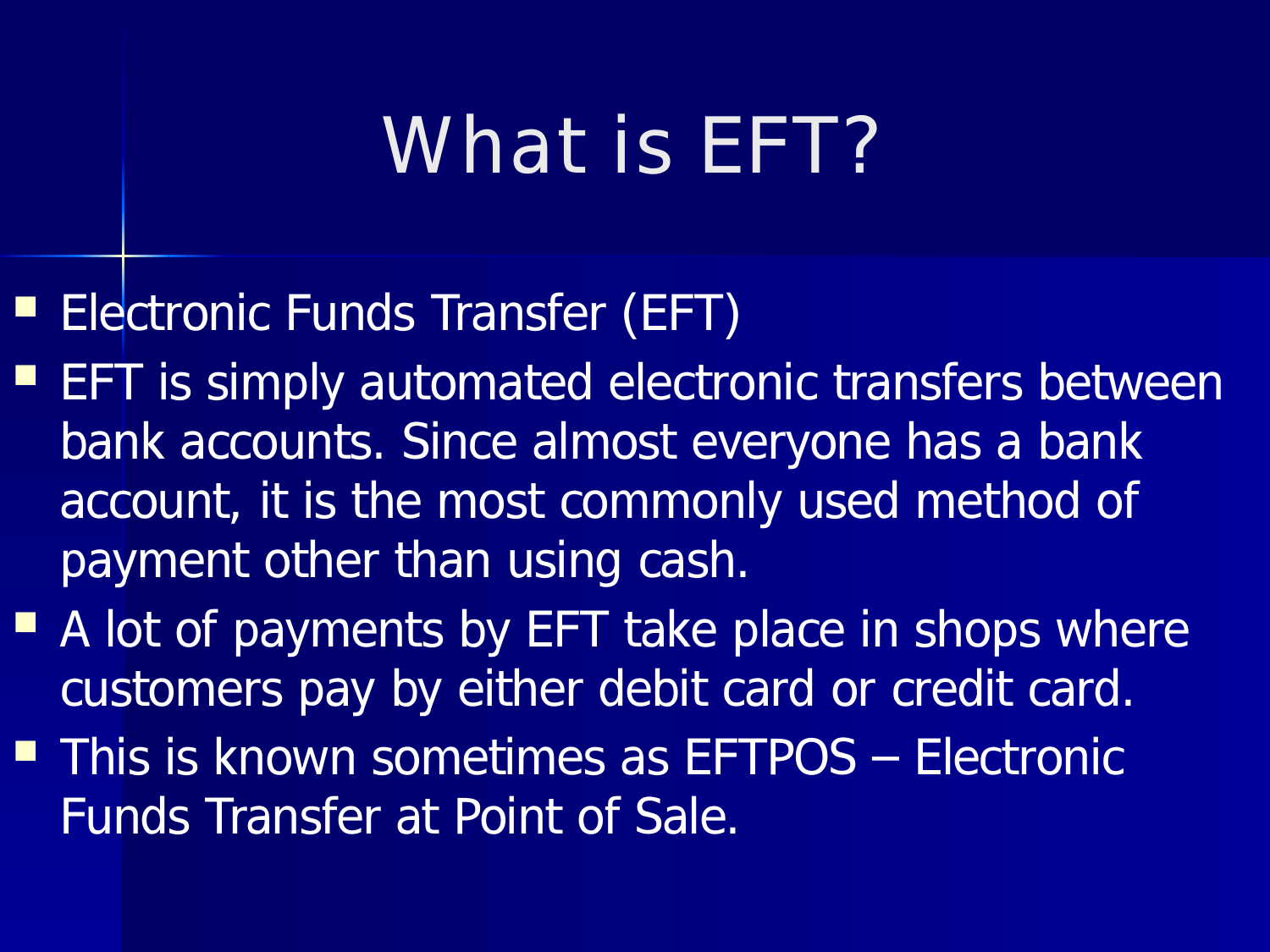

# What is EFT?
Electronic Funds Transfer (EFT)
EFT is simply automated electronic transfers between bank accounts. Since almost everyone has a bank account, it is the most commonly used method of payment other than using cash.
A lot of payments by EFT take place in shops where customers pay by either debit card or credit card.
This is known sometimes as EFTPOS – Electronic Funds Transfer at Point of Sale.